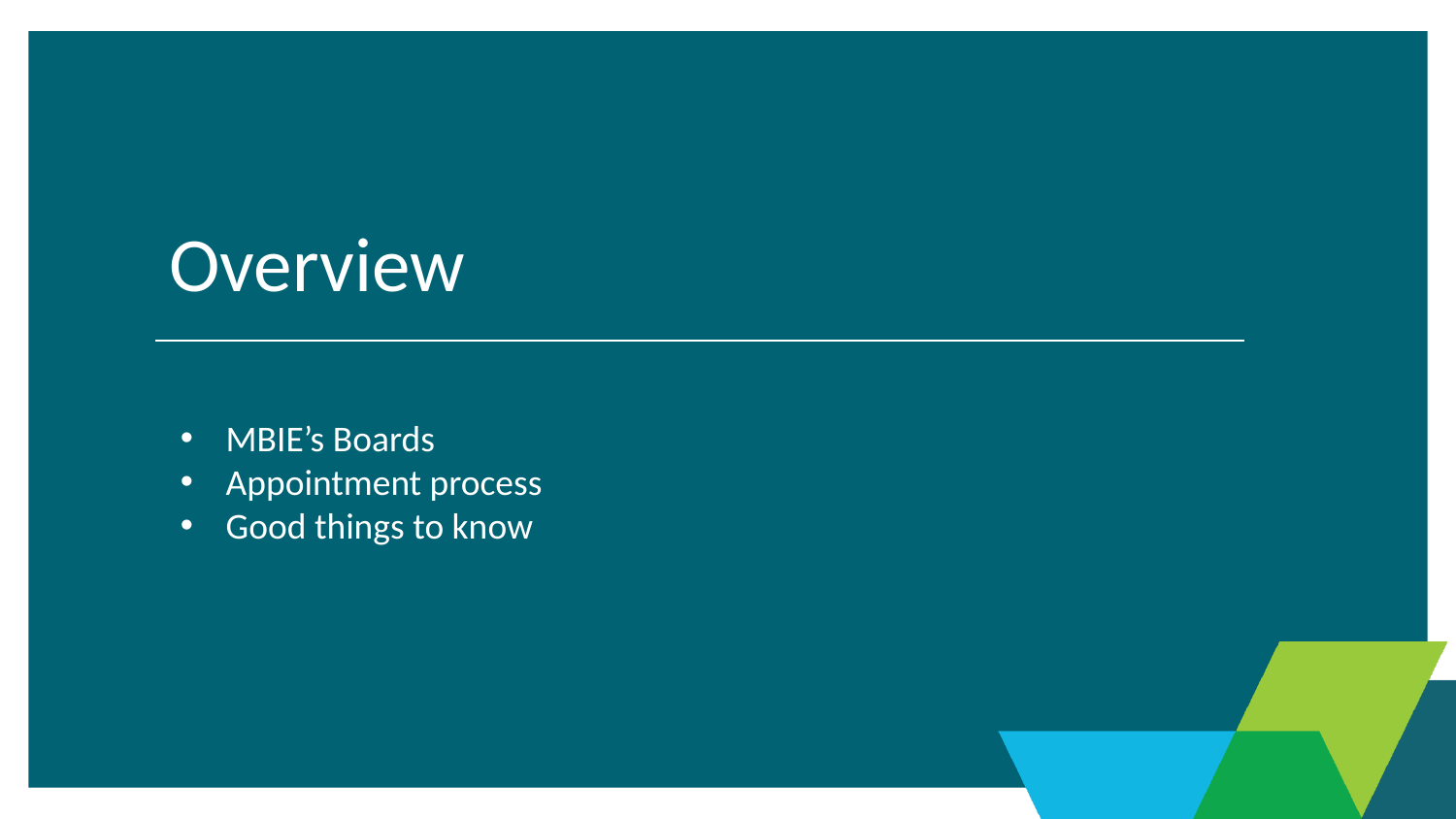

# Overview
MBIE’s Boards
Appointment process
Good things to know